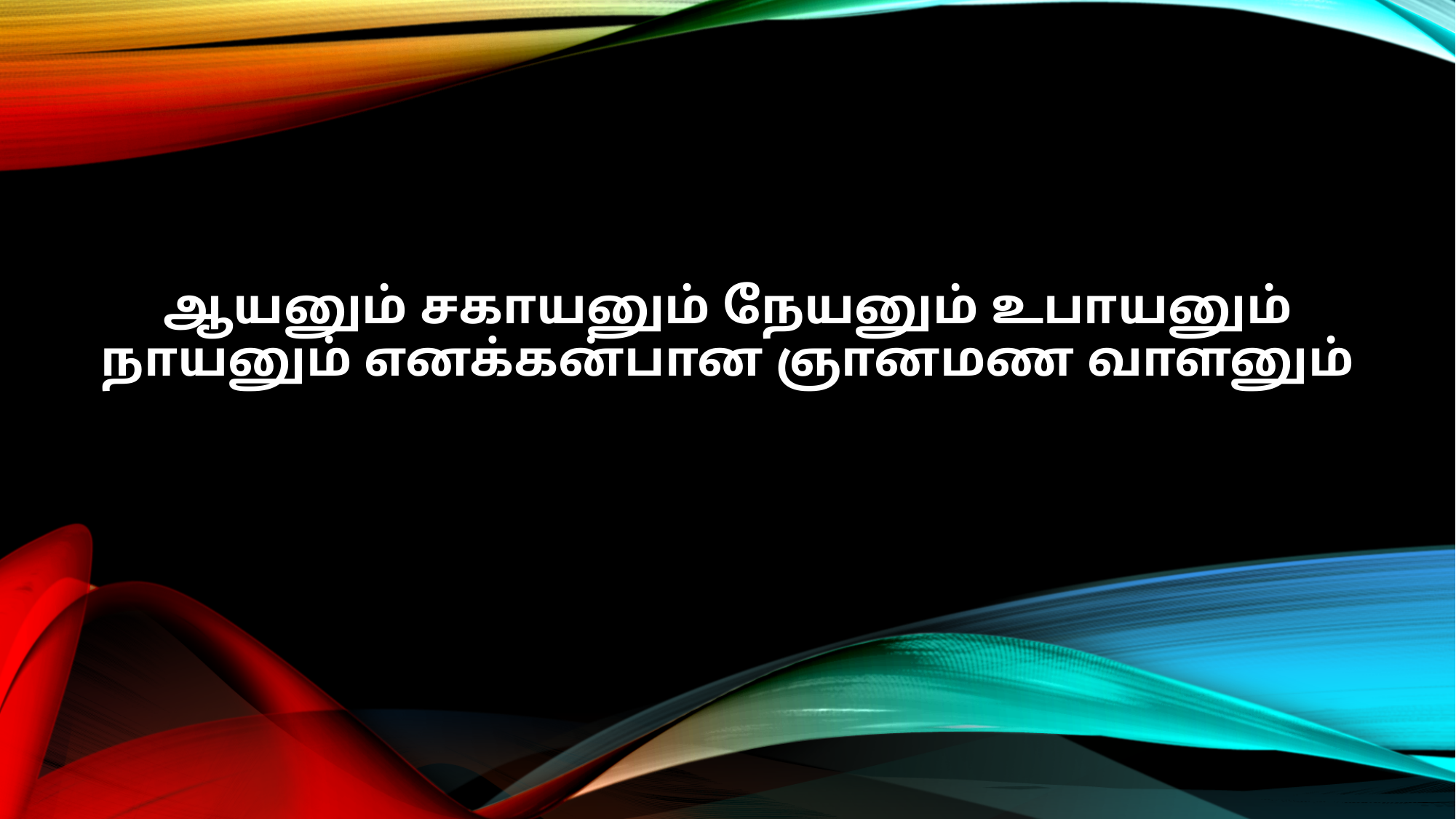

ஆயனும் சகாயனும் நேயனும் உபாயனும்
நாயனும் எனக்கன்பான ஞானமண வாளனும்